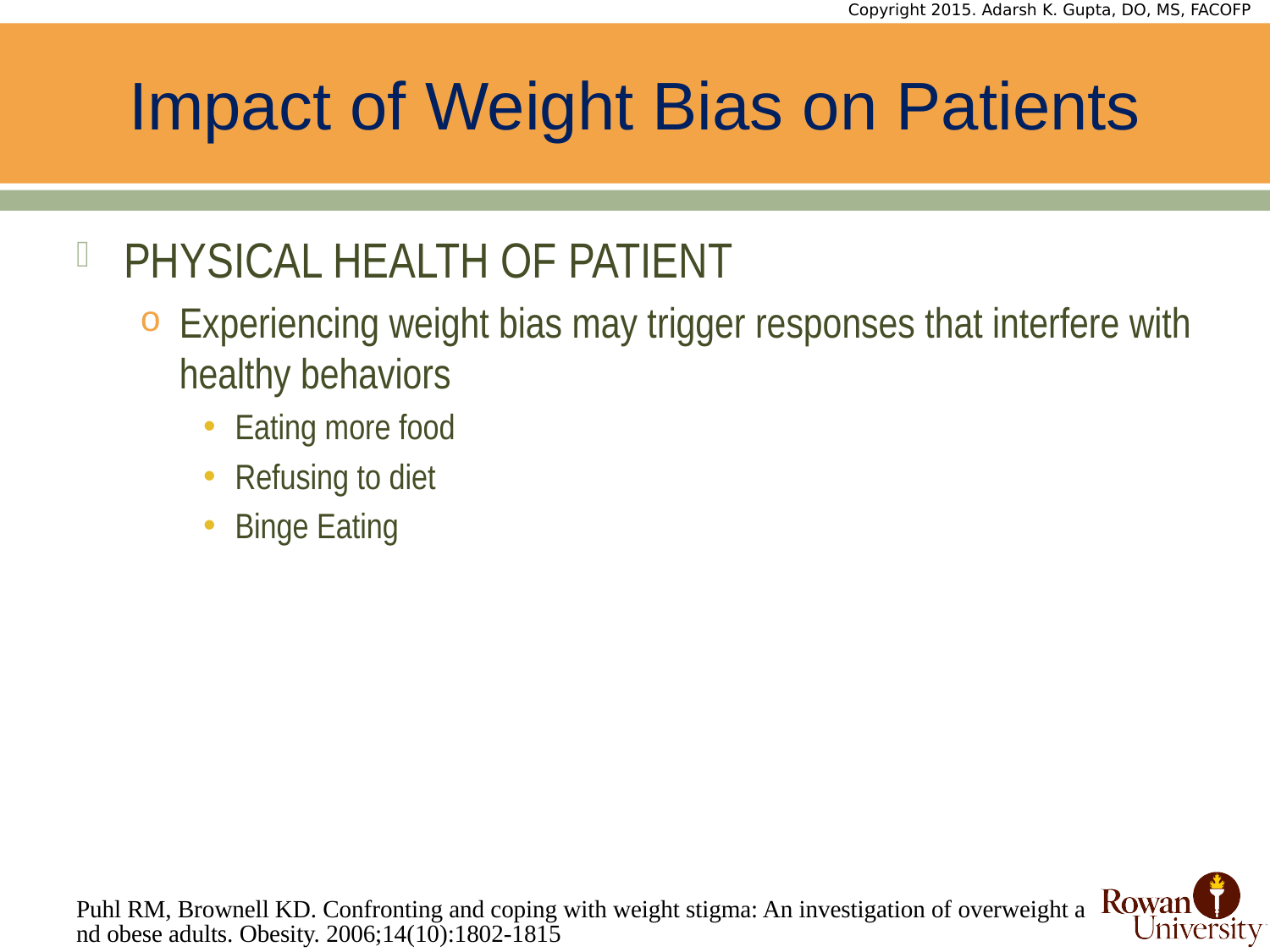

# Impact of Weight Bias on Patients
PHYSICAL HEALTH OF PATIENT
Experiencing weight bias may trigger responses that interfere with healthy behaviors
Eating more food
Refusing to diet
Binge Eating
Puhl RM, Brownell KD. Confronting and coping with weight stigma: An investigation of overweight and obese adults. Obesity. 2006;14(10):1802-1815